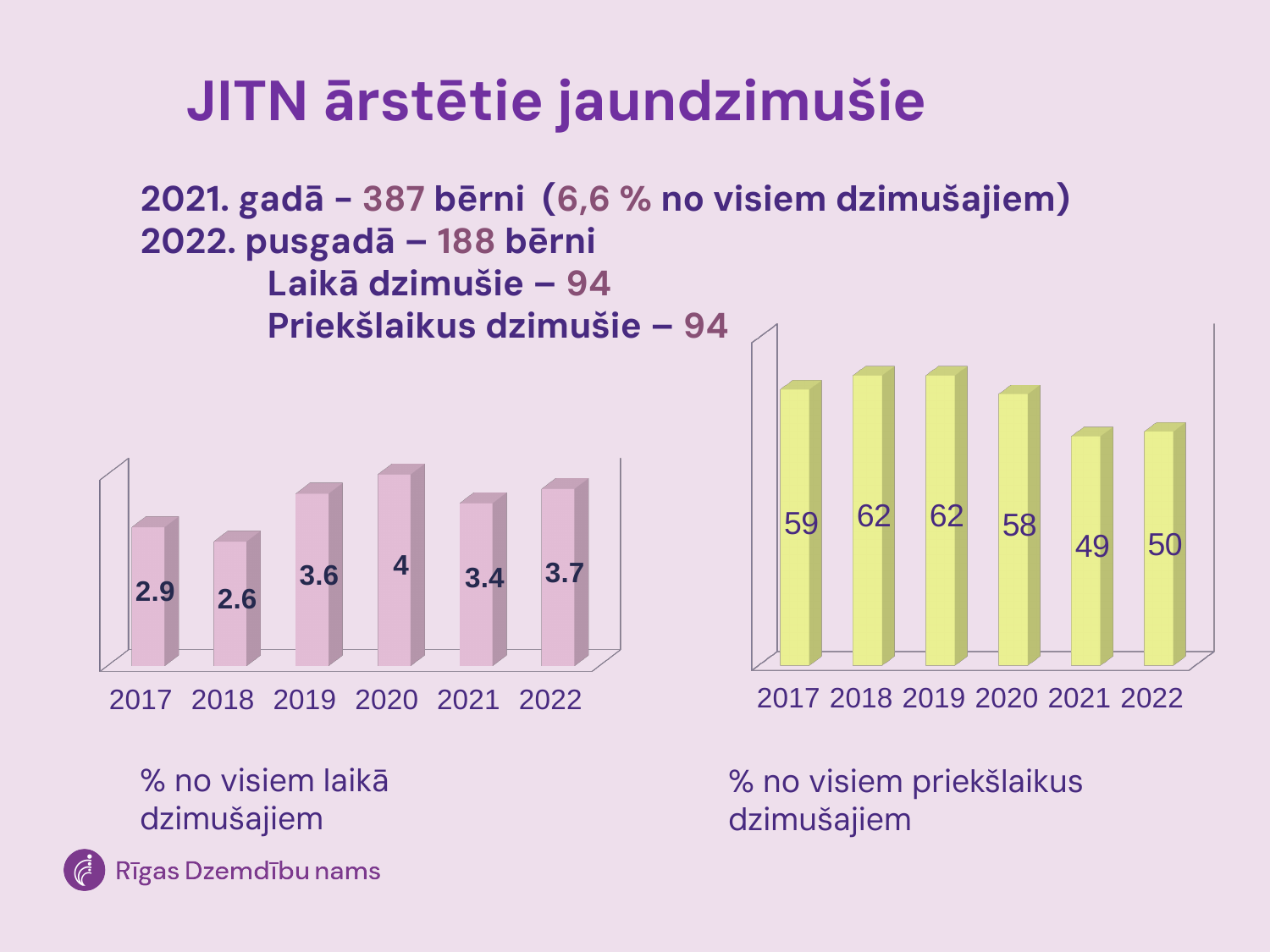

# JITN ārstētie jaundzimušie
2021. gadā - 387 bērni  (6,6 % no visiem dzimušajiem) 2022. pusgadā – 188 bērni
	Laikā dzimušie – 94
	Priekšlaikus dzimušie – 94

[unsupported chart]

[unsupported chart]

% no visiem laikā dzimušajiem
% no visiem priekšlaikus dzimušajiem